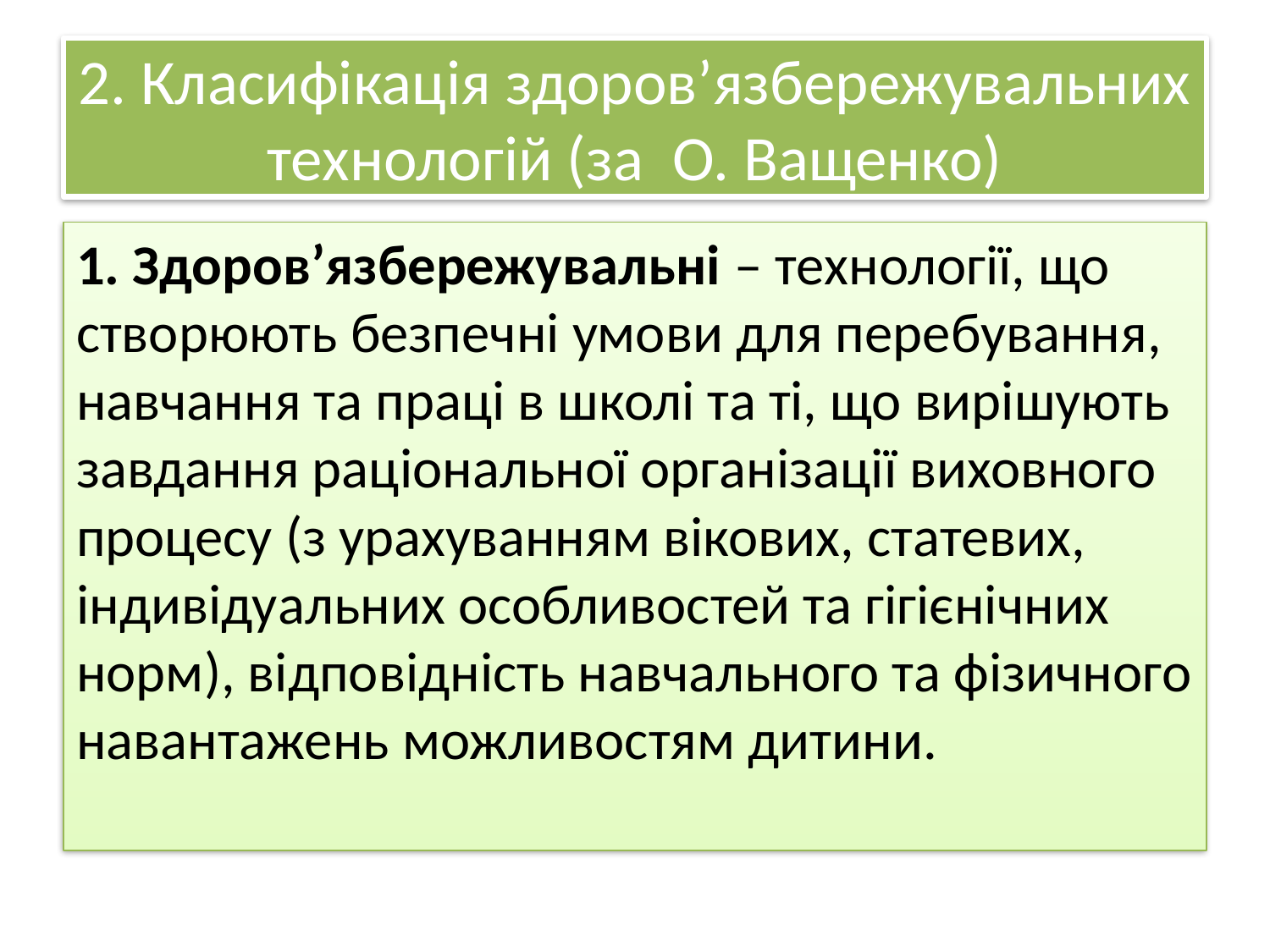

# 2. Класифікація здоров’язбережувальних технологій (за  О. Ващенко)
1. Здоров’язбережувальні – технології, що створюють безпечні умови для перебування, навчання та праці в школі та ті, що вирішують завдання раціональної організації виховного процесу (з урахуванням вікових, статевих, індивідуальних особливостей та гігієнічних норм), відповідність навчального та фізичного навантажень можливостям дитини.